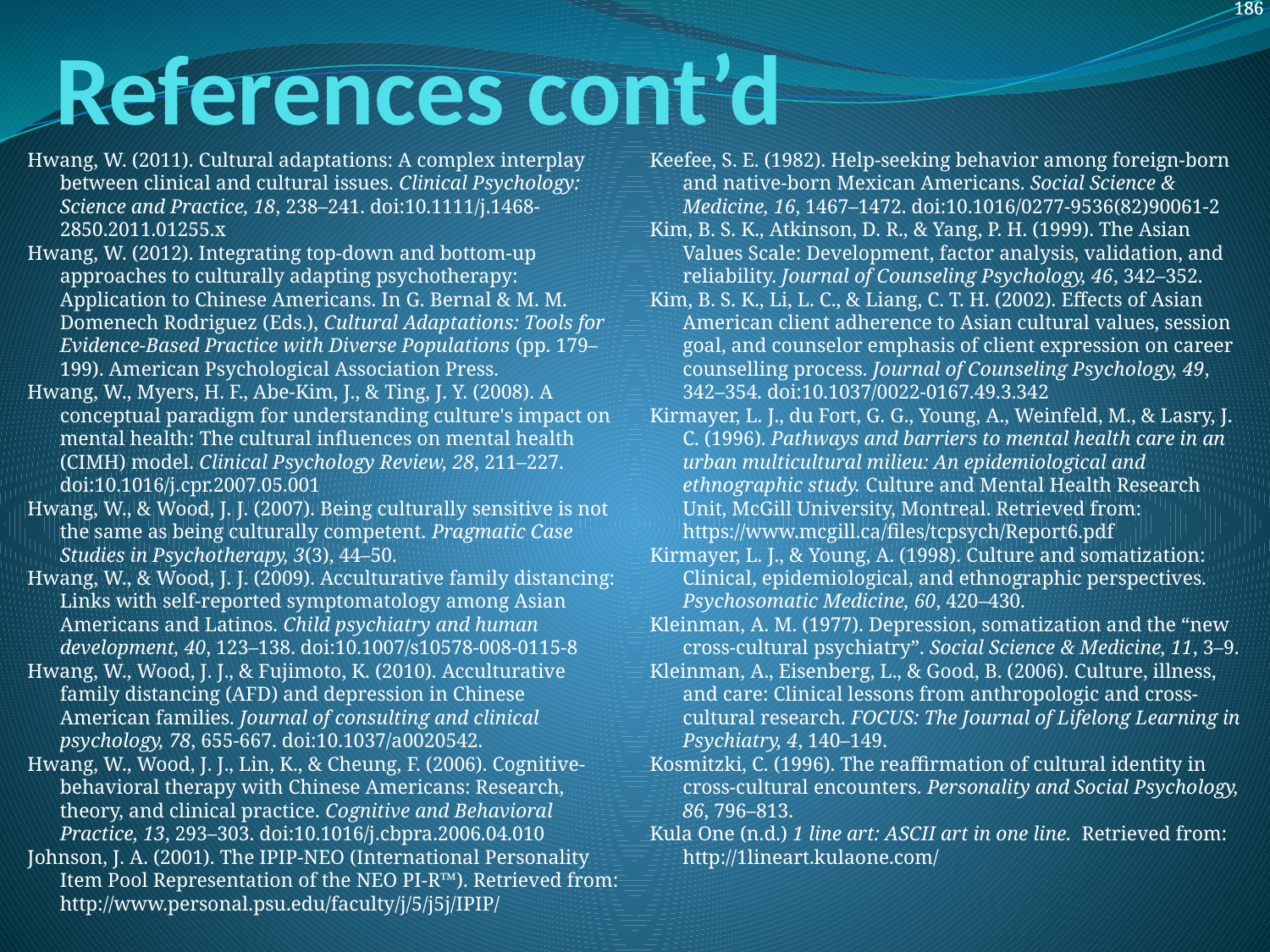

# References cont’d
Hwang, W. (2011). Cultural adaptations: A complex interplay between clinical and cultural issues. Clinical Psychology: Science and Practice, 18, 238–241. doi:10.1111/j.1468-2850.2011.01255.x
Hwang, W. (2012). Integrating top-down and bottom-up approaches to culturally adapting psychotherapy: Application to Chinese Americans. In G. Bernal & M. M. Domenech Rodriguez (Eds.), Cultural Adaptations: Tools for Evidence-Based Practice with Diverse Populations (pp. 179–199). American Psychological Association Press.
Hwang, W., Myers, H. F., Abe-Kim, J., & Ting, J. Y. (2008). A conceptual paradigm for understanding culture's impact on mental health: The cultural influences on mental health (CIMH) model. Clinical Psychology Review, 28, 211–227. doi:10.1016/j.cpr.2007.05.001
Hwang, W., & Wood, J. J. (2007). Being culturally sensitive is not the same as being culturally competent. Pragmatic Case Studies in Psychotherapy, 3(3), 44–50.
Hwang, W., & Wood, J. J. (2009). Acculturative family distancing: Links with self-reported symptomatology among Asian Americans and Latinos. Child psychiatry and human development, 40, 123–138. doi:10.1007/s10578-008-0115-8
Hwang, W., Wood, J. J., & Fujimoto, K. (2010). Acculturative family distancing (AFD) and depression in Chinese American families. Journal of consulting and clinical psychology, 78, 655-667. doi:10.1037/a0020542.
Hwang, W., Wood, J. J., Lin, K., & Cheung, F. (2006). Cognitive-behavioral therapy with Chinese Americans: Research, theory, and clinical practice. Cognitive and Behavioral Practice, 13, 293–303. doi:10.1016/j.cbpra.2006.04.010
Johnson, J. A. (2001). The IPIP-NEO (International Personality Item Pool Representation of the NEO PI-R™). Retrieved from: http://www.personal.psu.edu/faculty/j/5/j5j/IPIP/
Keefee, S. E. (1982). Help-seeking behavior among foreign-born and native-born Mexican Americans. Social Science & Medicine, 16, 1467–1472. doi:10.1016/0277-9536(82)90061-2
Kim, B. S. K., Atkinson, D. R., & Yang, P. H. (1999). The Asian Values Scale: Development, factor analysis, validation, and reliability. Journal of Counseling Psychology, 46, 342–352.
Kim, B. S. K., Li, L. C., & Liang, C. T. H. (2002). Effects of Asian American client adherence to Asian cultural values, session goal, and counselor emphasis of client expression on career counselling process. Journal of Counseling Psychology, 49, 342–354. doi:10.1037/0022-0167.49.3.342
Kirmayer, L. J., du Fort, G. G., Young, A., Weinfeld, M., & Lasry, J. C. (1996). Pathways and barriers to mental health care in an urban multicultural milieu: An epidemiological and ethnographic study. Culture and Mental Health Research Unit, McGill University, Montreal. Retrieved from: https://www.mcgill.ca/files/tcpsych/Report6.pdf
Kirmayer, L. J., & Young, A. (1998). Culture and somatization: Clinical, epidemiological, and ethnographic perspectives. Psychosomatic Medicine, 60, 420–430.
Kleinman, A. M. (1977). Depression, somatization and the “new cross-cultural psychiatry”. Social Science & Medicine, 11, 3–9.
Kleinman, A., Eisenberg, L., & Good, B. (2006). Culture, illness, and care: Clinical lessons from anthropologic and cross-cultural research. FOCUS: The Journal of Lifelong Learning in Psychiatry, 4, 140–149.
Kosmitzki, C. (1996). The reaffirmation of cultural identity in cross-cultural encounters. Personality and Social Psychology, 86, 796–813.
Kula One (n.d.) 1 line art: ASCII art in one line.  Retrieved from: http://1lineart.kulaone.com/